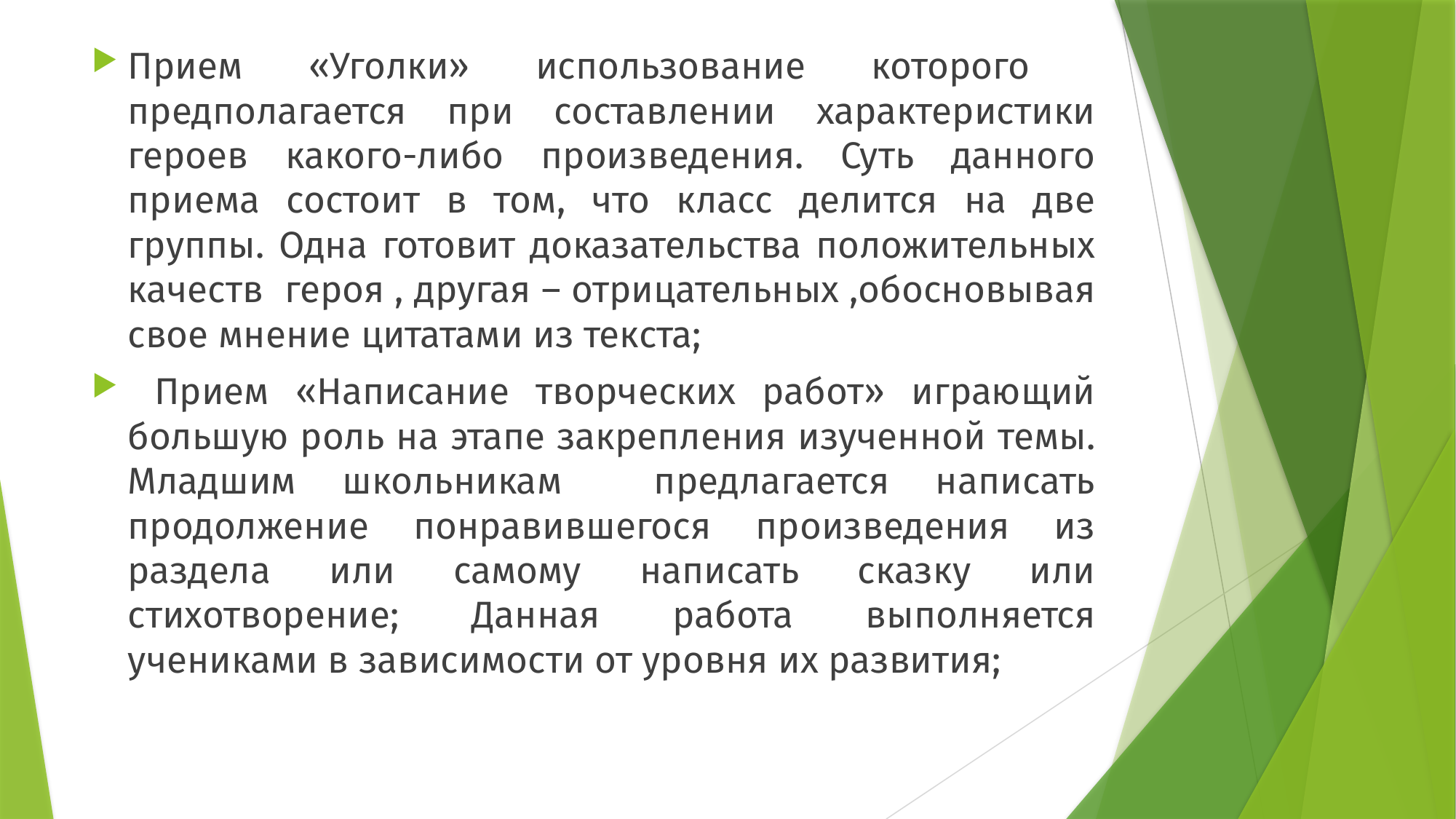

#
Прием «Уголки» использование которого  предполагается при составлении характеристики героев какого-либо произведения. Суть данного приема состоит в том, что класс делится на две группы. Одна готовит доказательства положительных качеств  героя , другая – отрицательных ,обосновывая свое мнение цитатами из текста;
 Прием «Написание творческих работ» играющий большую роль на этапе закрепления изученной темы. Младшим школьникам  предлагается написать продолжение понравившегося произведения из раздела или самому написать сказку или стихотворение; Данная работа выполняется учениками в зависимости от уровня их развития;